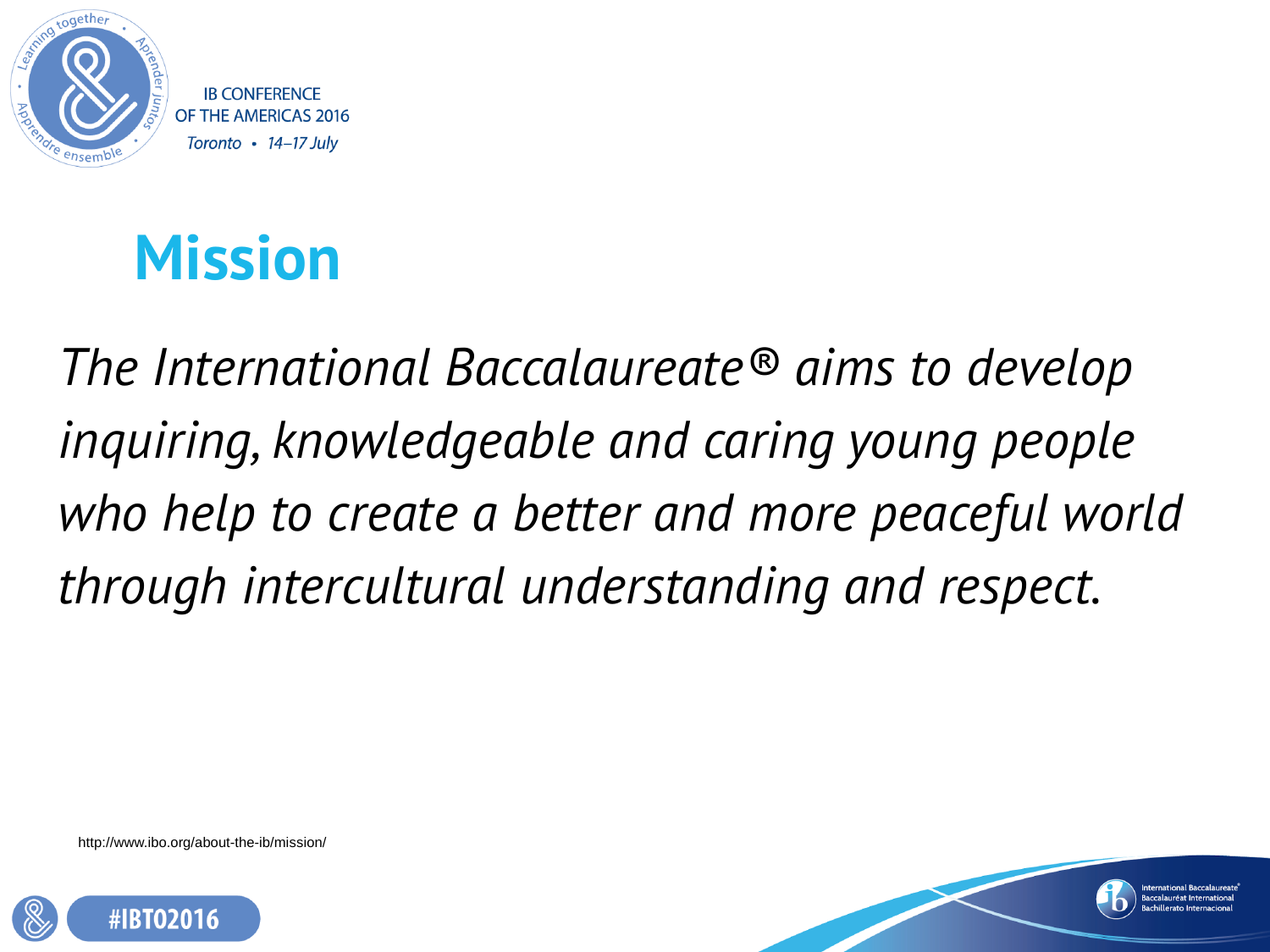

# Mission
The International Baccalaureate® aims to develop inquiring, knowledgeable and caring young people who help to create a better and more peaceful world through intercultural understanding and respect.

http://www.ibo.org/about-the-ib/mission/